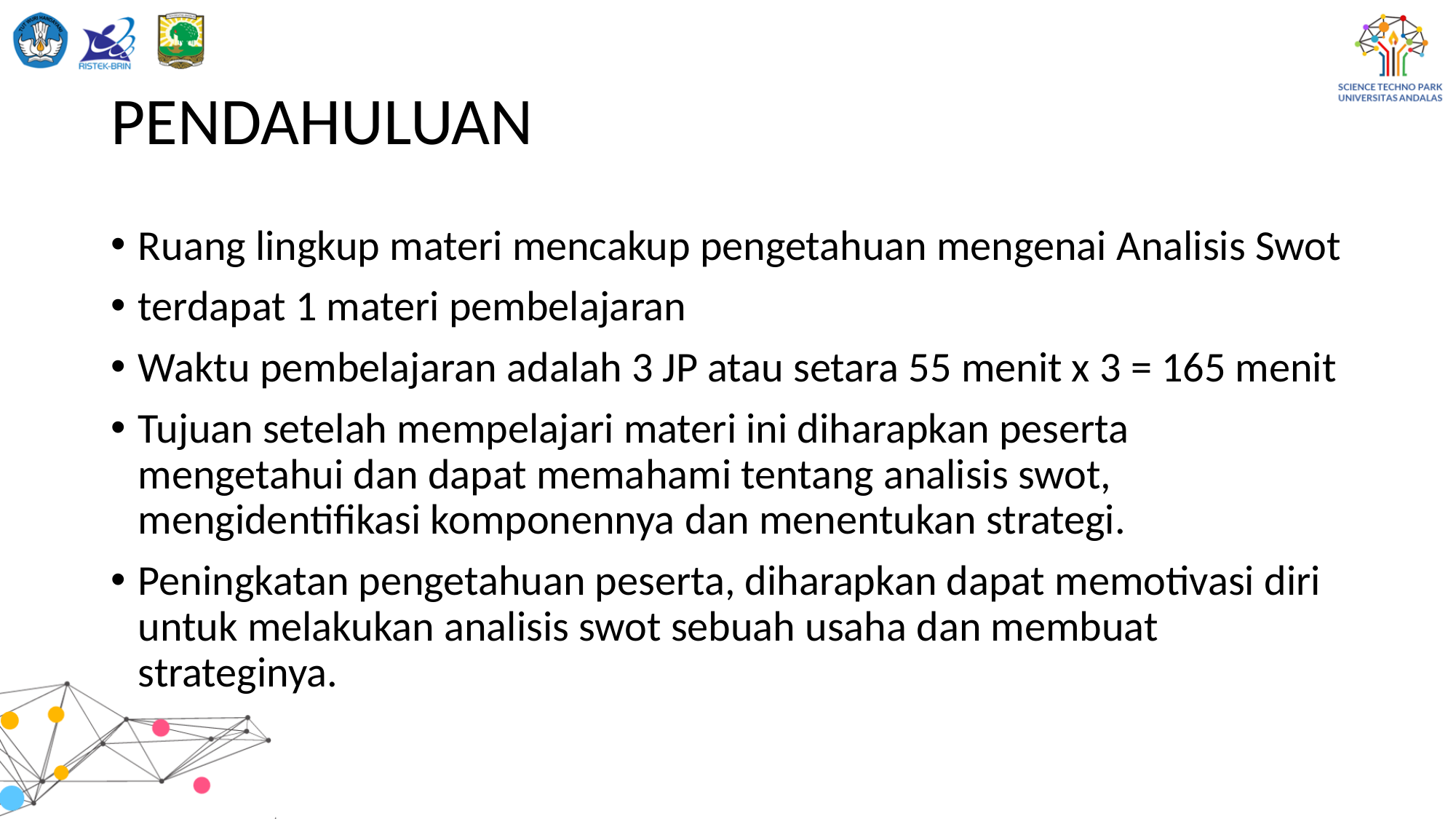

# PENDAHULUAN
Ruang lingkup materi mencakup pengetahuan mengenai Analisis Swot
terdapat 1 materi pembelajaran
Waktu pembelajaran adalah 3 JP atau setara 55 menit x 3 = 165 menit
Tujuan setelah mempelajari materi ini diharapkan peserta mengetahui dan dapat memahami tentang analisis swot, mengidentifikasi komponennya dan menentukan strategi.
Peningkatan pengetahuan peserta, diharapkan dapat memotivasi diri untuk melakukan analisis swot sebuah usaha dan membuat strateginya.